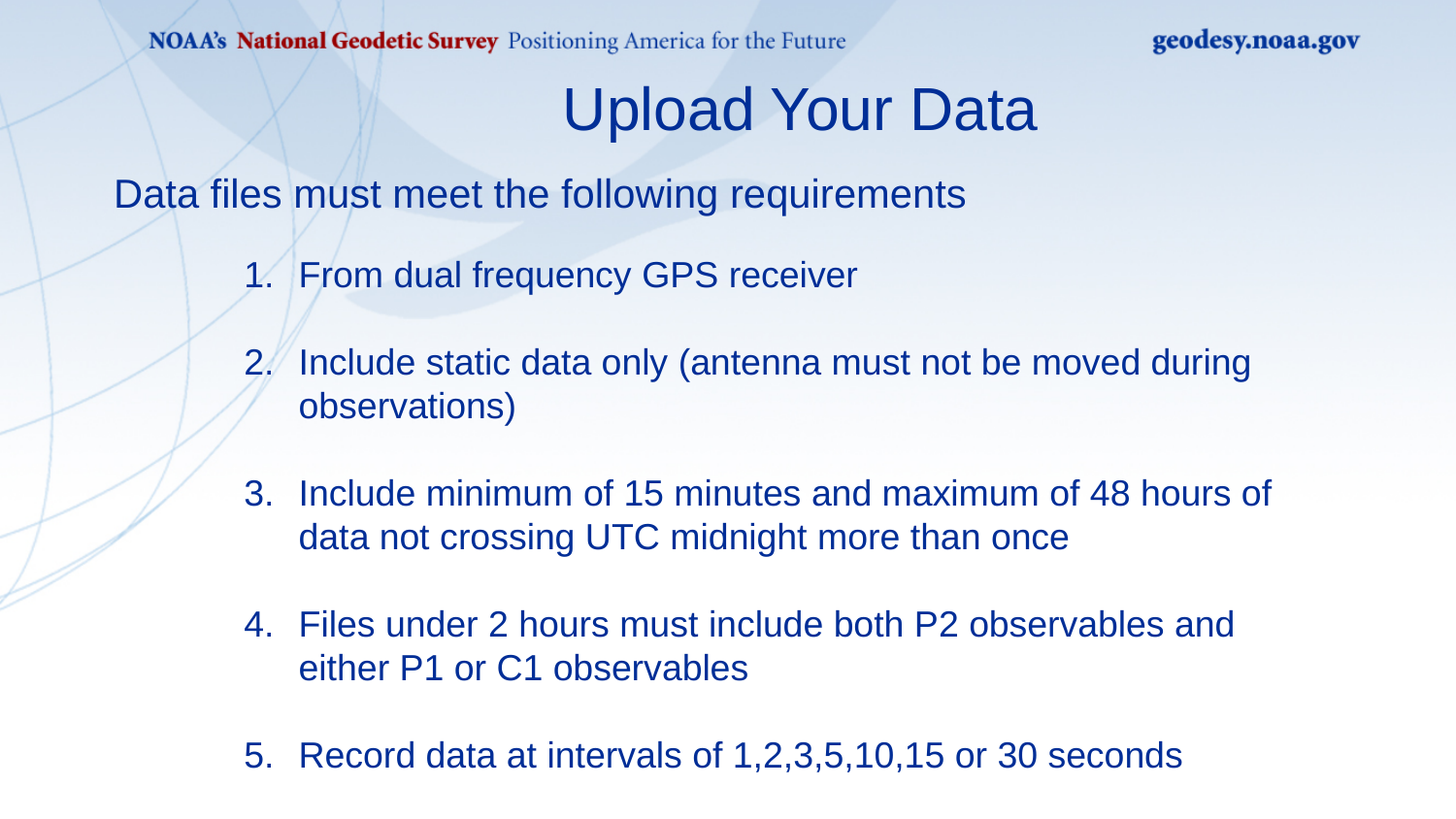

Upload Your Data
Data files must meet the following requirements
From dual frequency GPS receiver

Include static data only (antenna must not be moved during observations)

Include minimum of 15 minutes and maximum of 48 hours of data not crossing UTC midnight more than once

Files under 2 hours must include both P2 observables and either P1 or C1 observables

Record data at intervals of 1,2,3,5,10,15 or 30 seconds